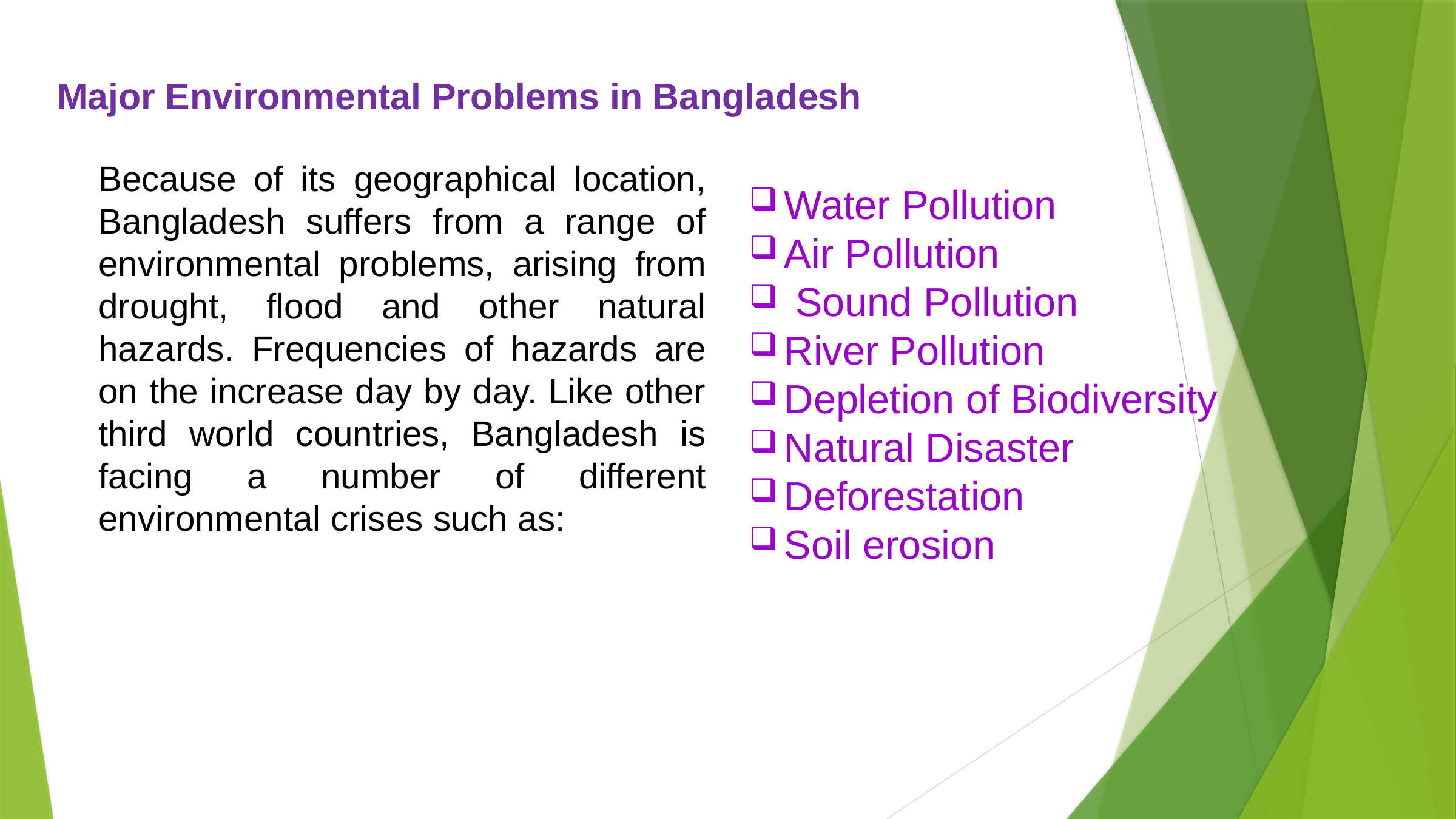

# Major Environmental Problems in Bangladesh
	Because of its geographical location, Bangladesh suffers from a range of environmental problems, arising from drought, flood and other natural hazards. Frequencies of hazards are on the increase day by day. Like other third world countries, Bangladesh is facing a number of different environmental crises such as:

Water Pollution
Air Pollution
 Sound Pollution
River Pollution
Depletion of Biodiversity
Natural Disaster
Deforestation
Soil erosion